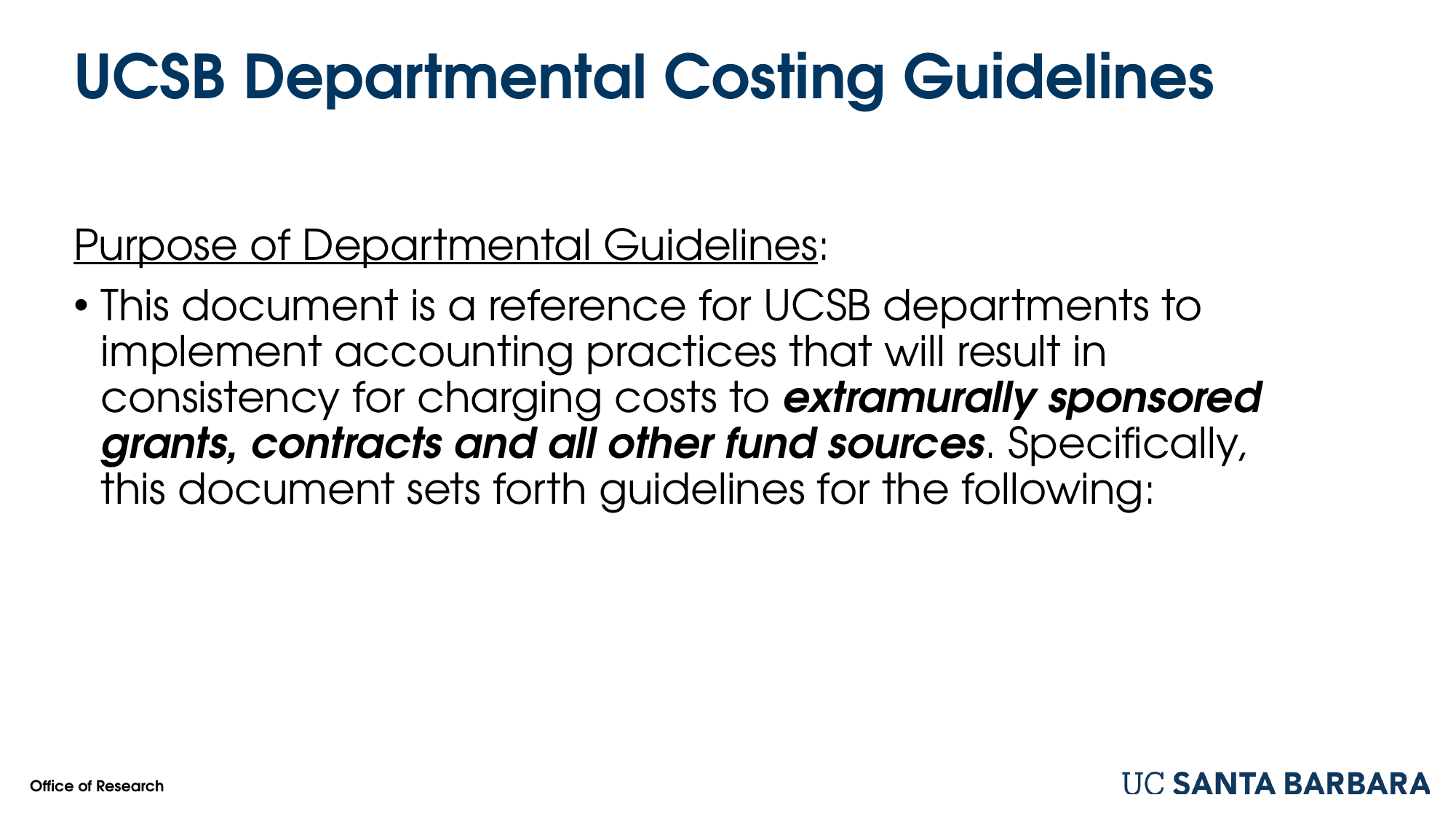

# UCSB Departmental Costing Guidelines
Purpose of Departmental Guidelines:
This document is a reference for UCSB departments to implement accounting practices that will result in consistency for charging costs to extramurally sponsored grants, contracts and all other fund sources. Specifically, this document sets forth guidelines for the following: